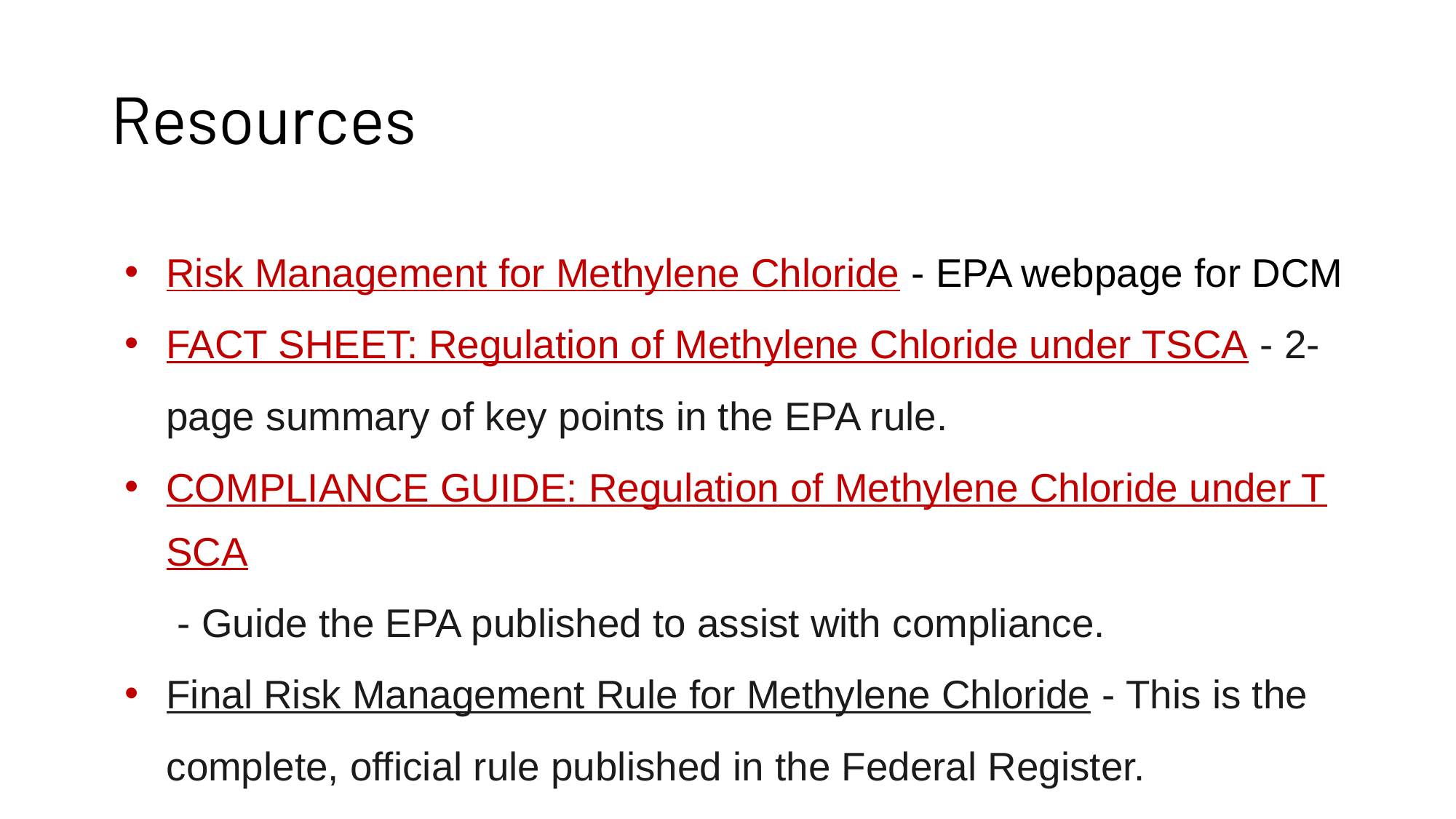

# Resources
Risk Management for Methylene Chloride - EPA webpage for DCM
FACT SHEET: Regulation of Methylene Chloride under TSCA - 2-page summary of key points in the EPA rule.
COMPLIANCE GUIDE: Regulation of Methylene Chloride under TSCA - Guide the EPA published to assist with compliance.
Final Risk Management Rule for Methylene Chloride - This is the complete, official rule published in the Federal Register.